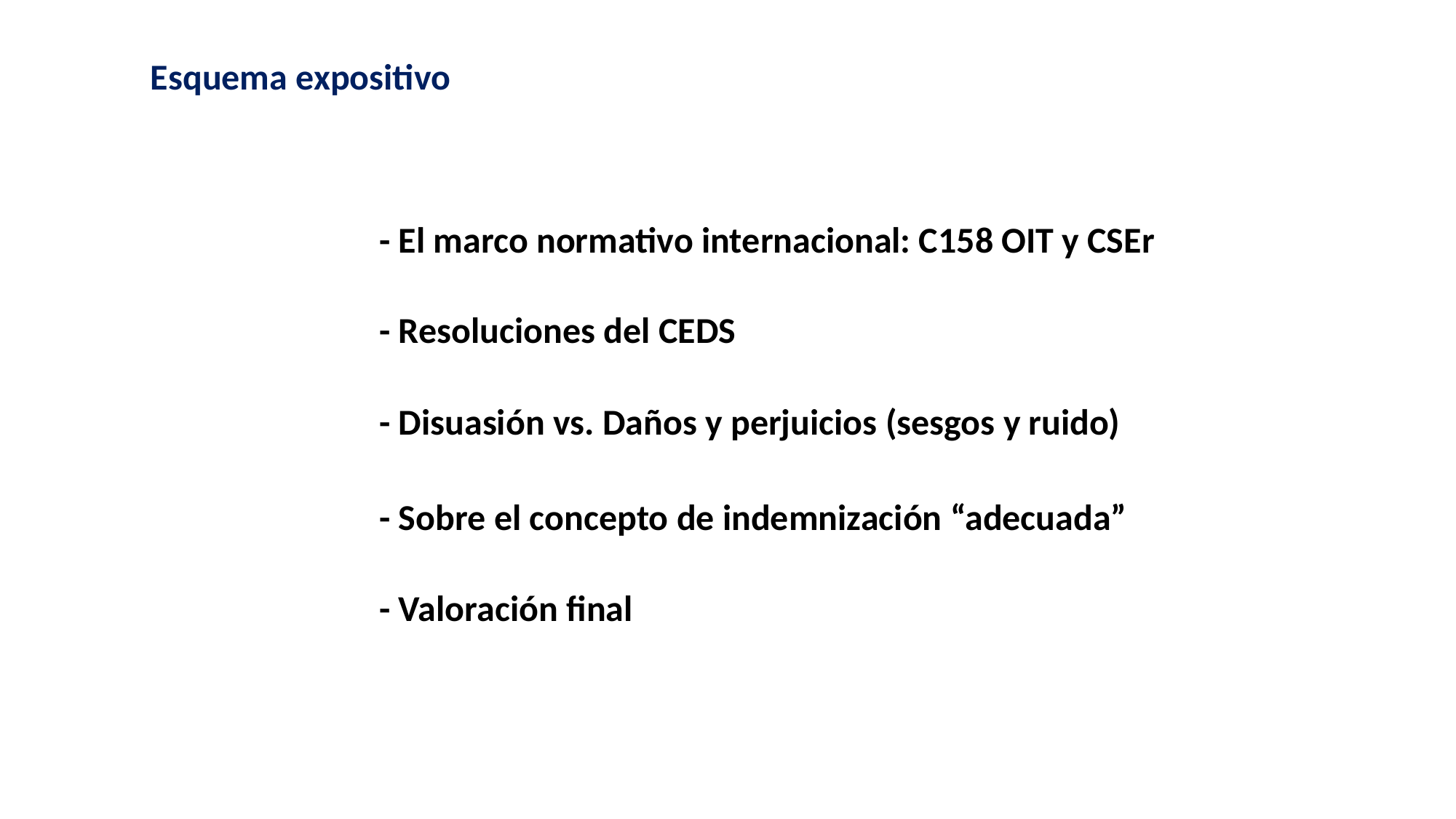

Esquema expositivo
- El marco normativo internacional: C158 OIT y CSEr
- Resoluciones del CEDS
- Disuasión vs. Daños y perjuicios (sesgos y ruido)
- Sobre el concepto de indemnización “adecuada”
- Valoración final